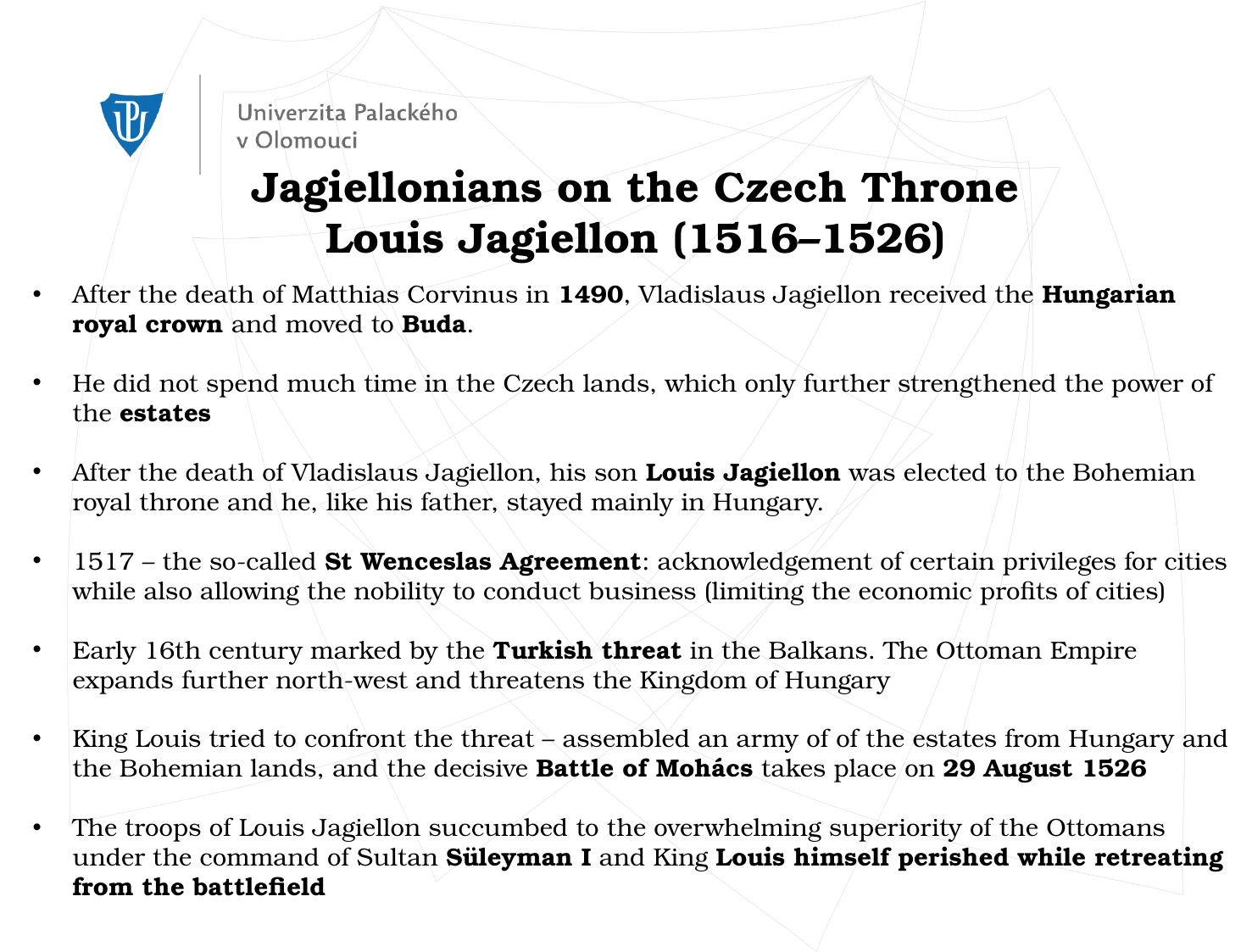

Jagiellonians on the Czech Throne
Louis Jagiellon (1516–1526)

After the death of Matthias Corvinus in 1490, Vladislaus Jagiellon received the Hungarian royal crown and moved to Buda.

He did not spend much time in the Czech lands, which only further strengthened the power of the estates

After the death of Vladislaus Jagiellon, his son Louis Jagiellon was elected to the Bohemian royal throne and he, like his father, stayed mainly in Hungary.

1517 – the so-called St Wenceslas Agreement: acknowledgement of certain privileges for cities while also allowing the nobility to conduct business (limiting the economic profits of cities)

Early 16th century marked by the Turkish threat in the Balkans. The Ottoman Empire expands further north-west and threatens the Kingdom of Hungary

King Louis tried to confront the threat – assembled an army of of the estates from Hungary and the Bohemian lands, and the decisive Battle of Mohács takes place on 29 August 1526

The troops of Louis Jagiellon succumbed to the overwhelming superiority of the Ottomans under the command of Sultan Süleyman I and King Louis himself perished while retreating from the battlefield